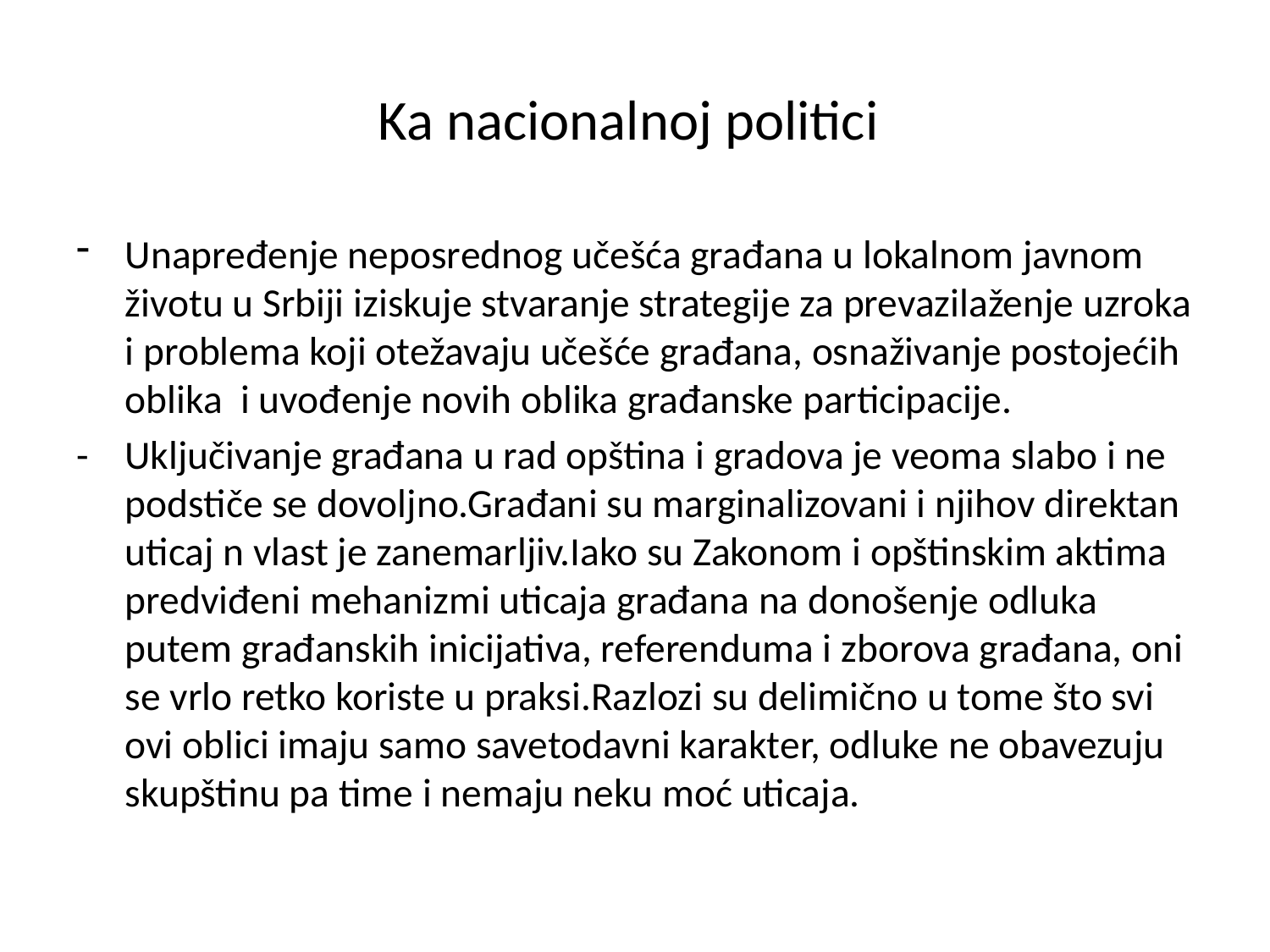

# Ka nacionalnoj politici
Unapređenje neposrednog učešća građana u lokalnom javnom životu u Srbiji iziskuje stvaranje strategije za prevazilaženje uzroka i problema koji otežavaju učešće građana, osnaživanje postojećih oblika  i uvođenje novih oblika građanske participacije.
-    Uključivanje građana u rad opština i gradova je veoma slabo i ne podstiče se dovoljno.Građani su marginalizovani i njihov direktan uticaj n vlast je zanemarljiv.Iako su Zakonom i opštinskim aktima predviđeni mehanizmi uticaja građana na donošenje odluka putem građanskih inicijativa, referenduma i zborova građana, oni se vrlo retko koriste u praksi.Razlozi su delimično u tome što svi ovi oblici imaju samo savetodavni karakter, odluke ne obavezuju skupštinu pa time i nemaju neku moć uticaja.